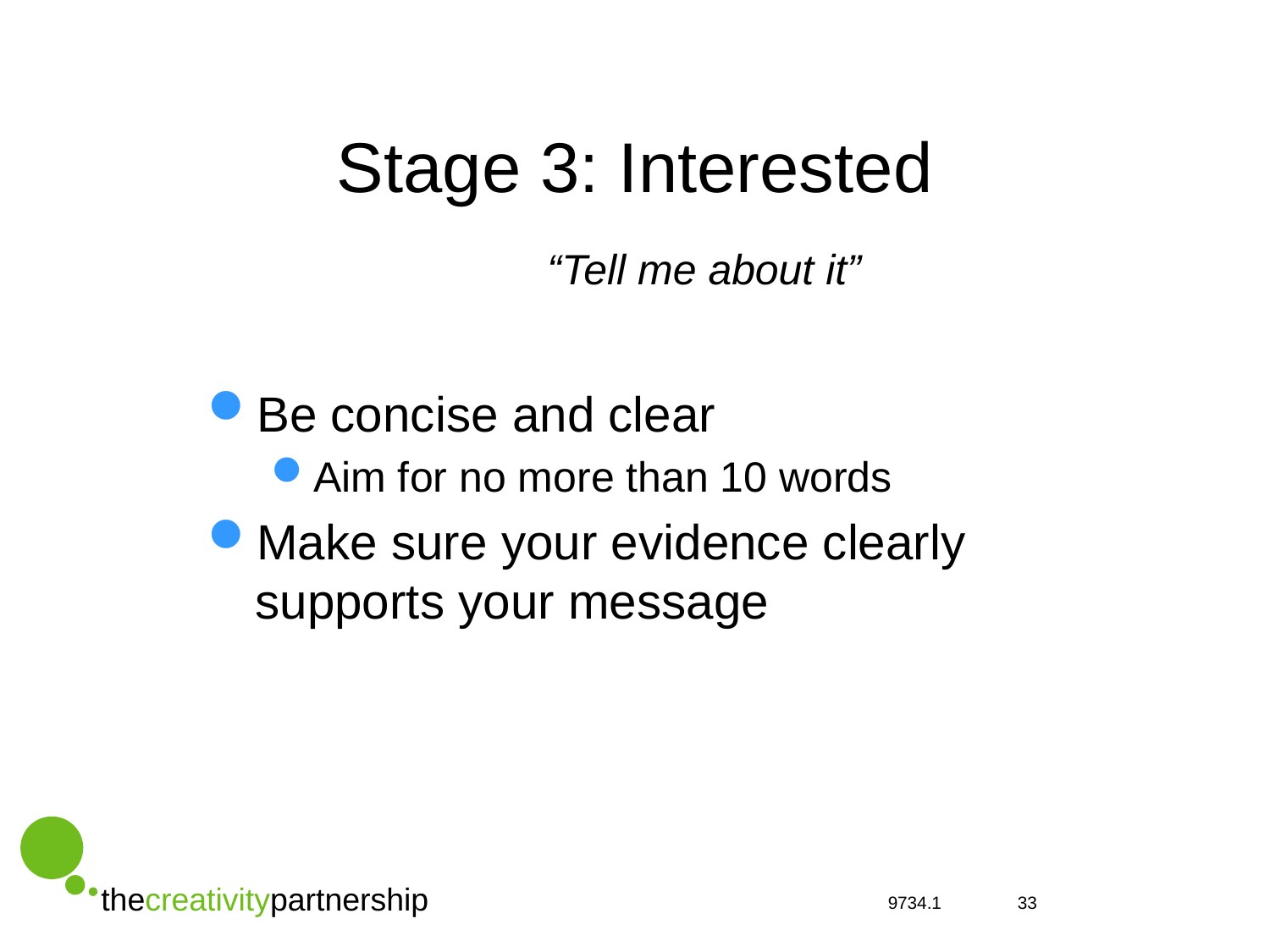

# Stage 3: Interested
“Tell me about it”
Be concise and clear
Aim for no more than 10 words
Make sure your evidence clearly supports your message